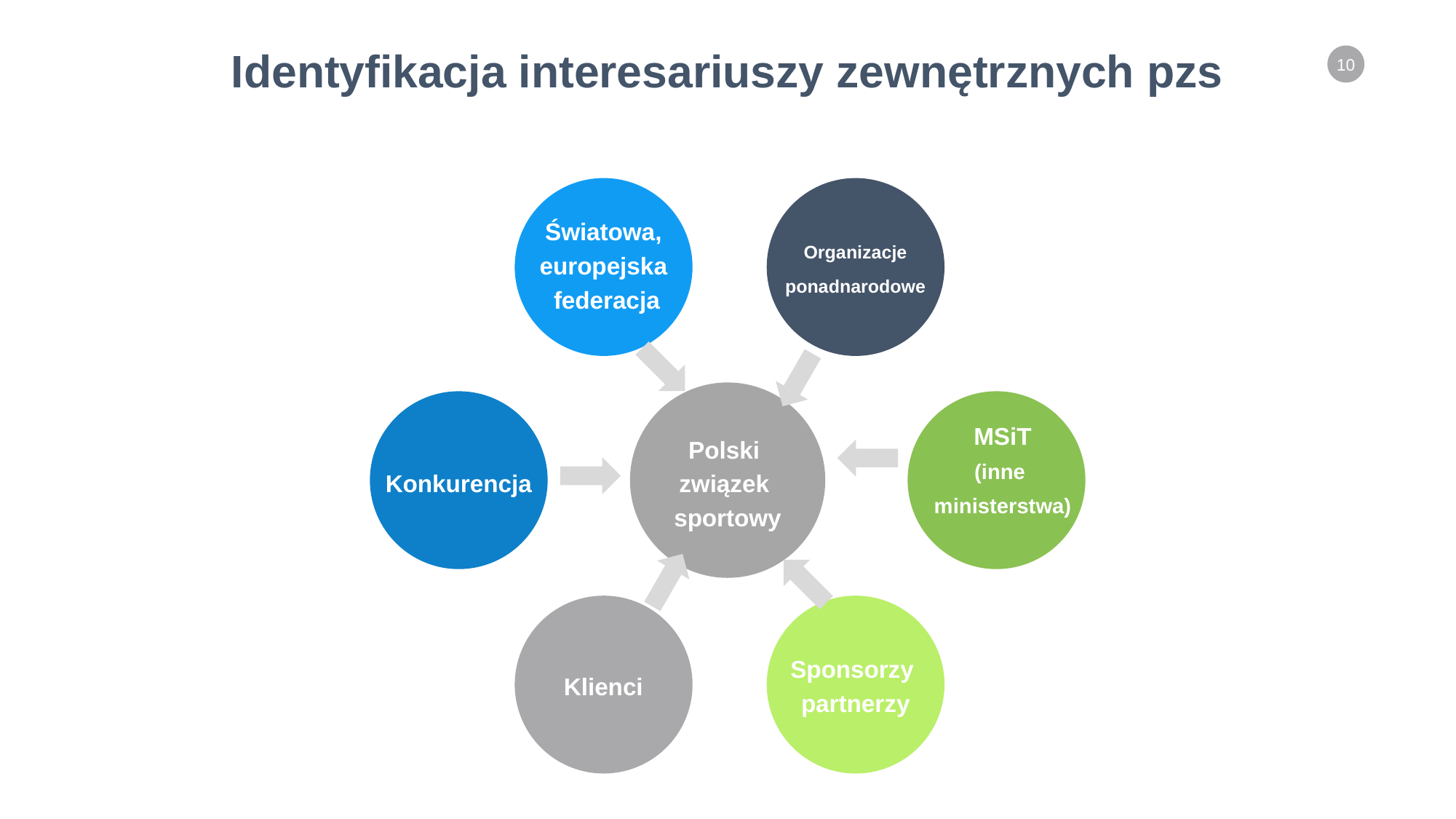

Identyfikacja interesariuszy zewnętrznych pzs

Światowa,
europejska
 federacja
Organizacje
ponadnarodowe

MSiT
(inne
ministerstwa)
Polski
związek
sportowy

Konkurencja
Preparation
Release

Sponsorzy
partnerzy
Klienci